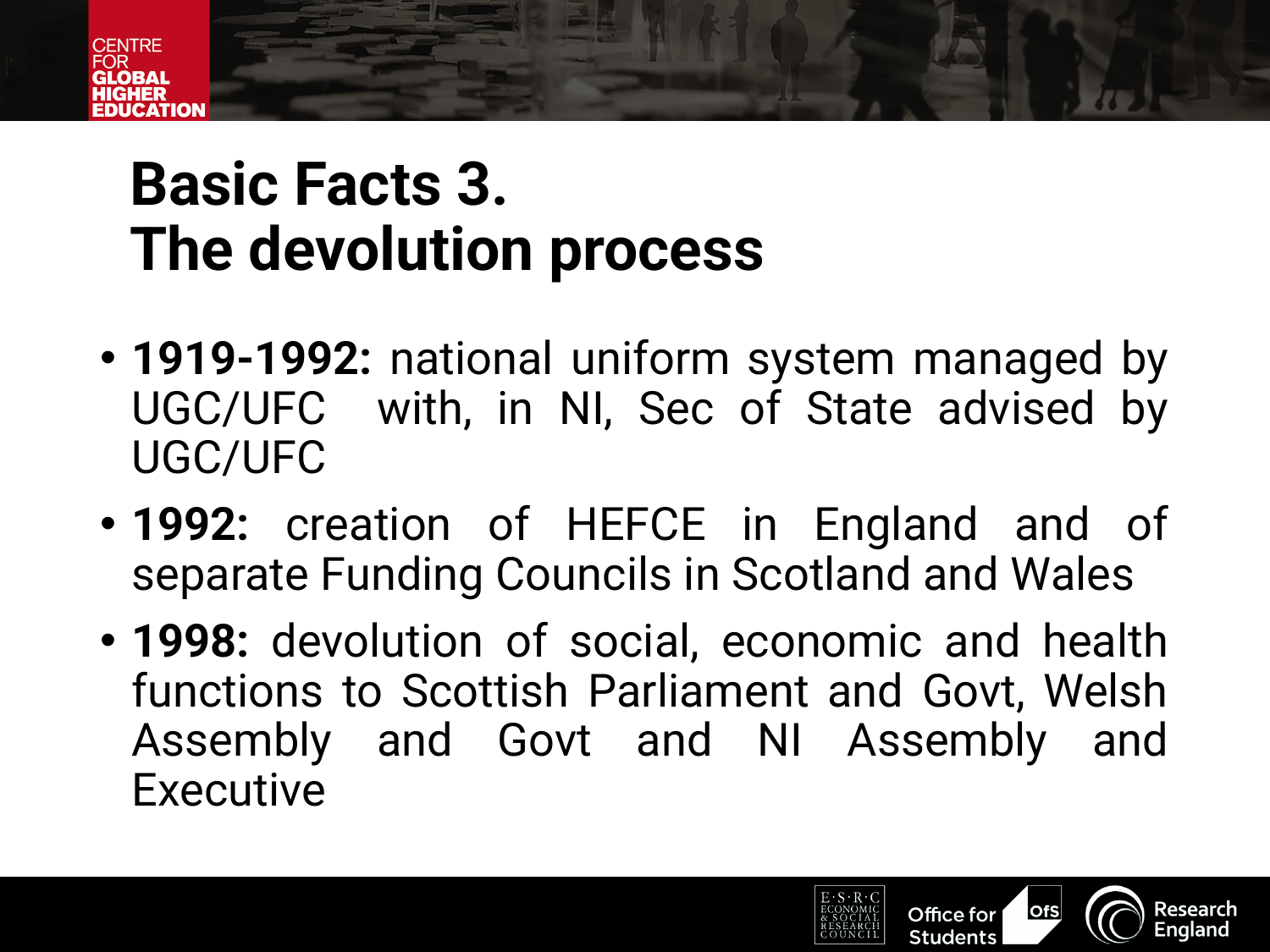

# Basic Facts 3. The devolution process
1919-1992: national uniform system managed by UGC/UFC  with, in NI, Sec of State advised by UGC/UFC
1992: creation of HEFCE in England and of separate Funding Councils in Scotland and Wales
1998: devolution of social, economic and health functions to Scottish Parliament and Govt, Welsh Assembly and Govt and NI Assembly and Executive